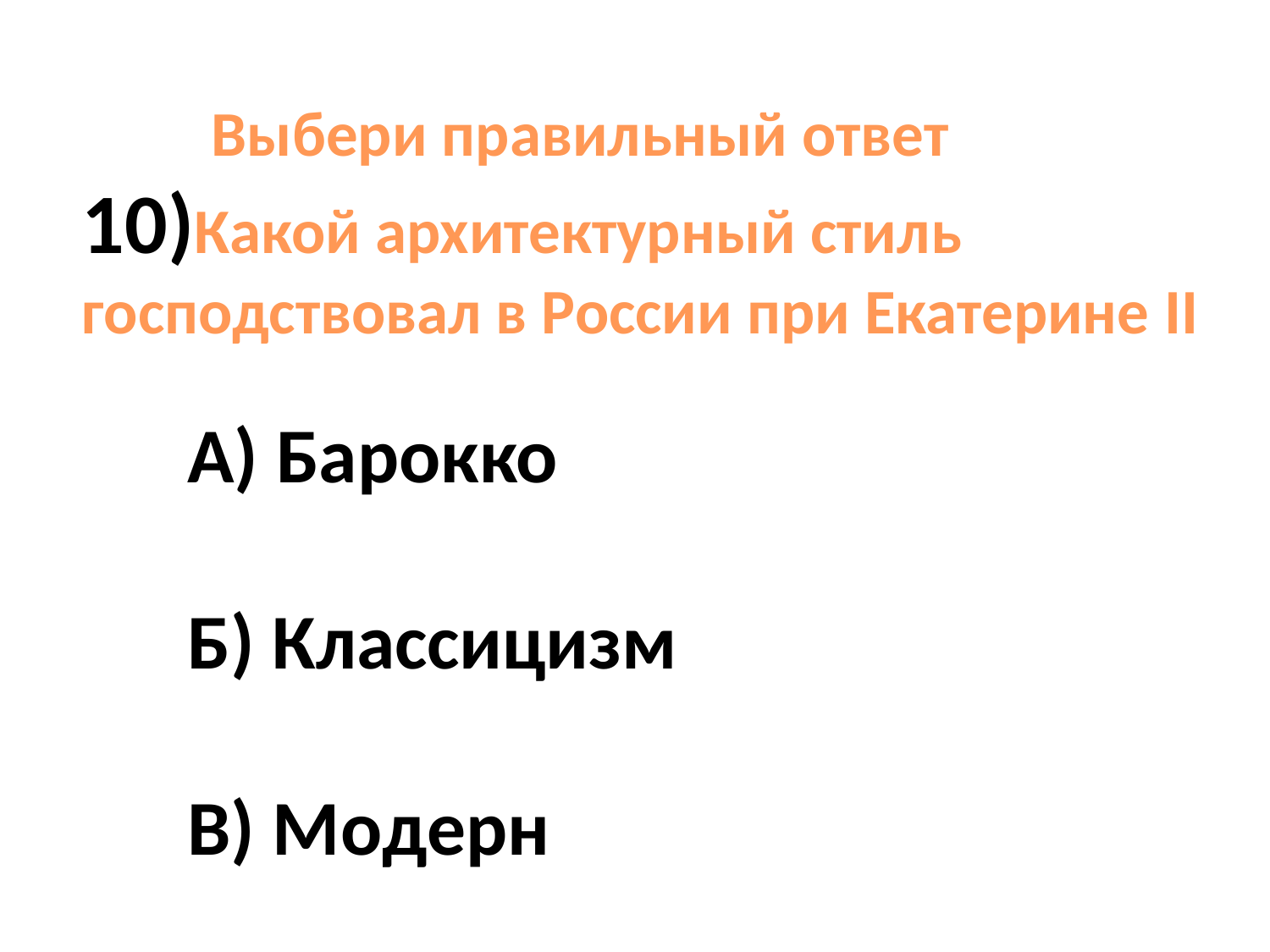

Выбери правильный ответ
10)Какой архитектурный стиль
господствовал в России при Екатерине II

      А) Барокко

      Б) Классицизм

      В) Модерн